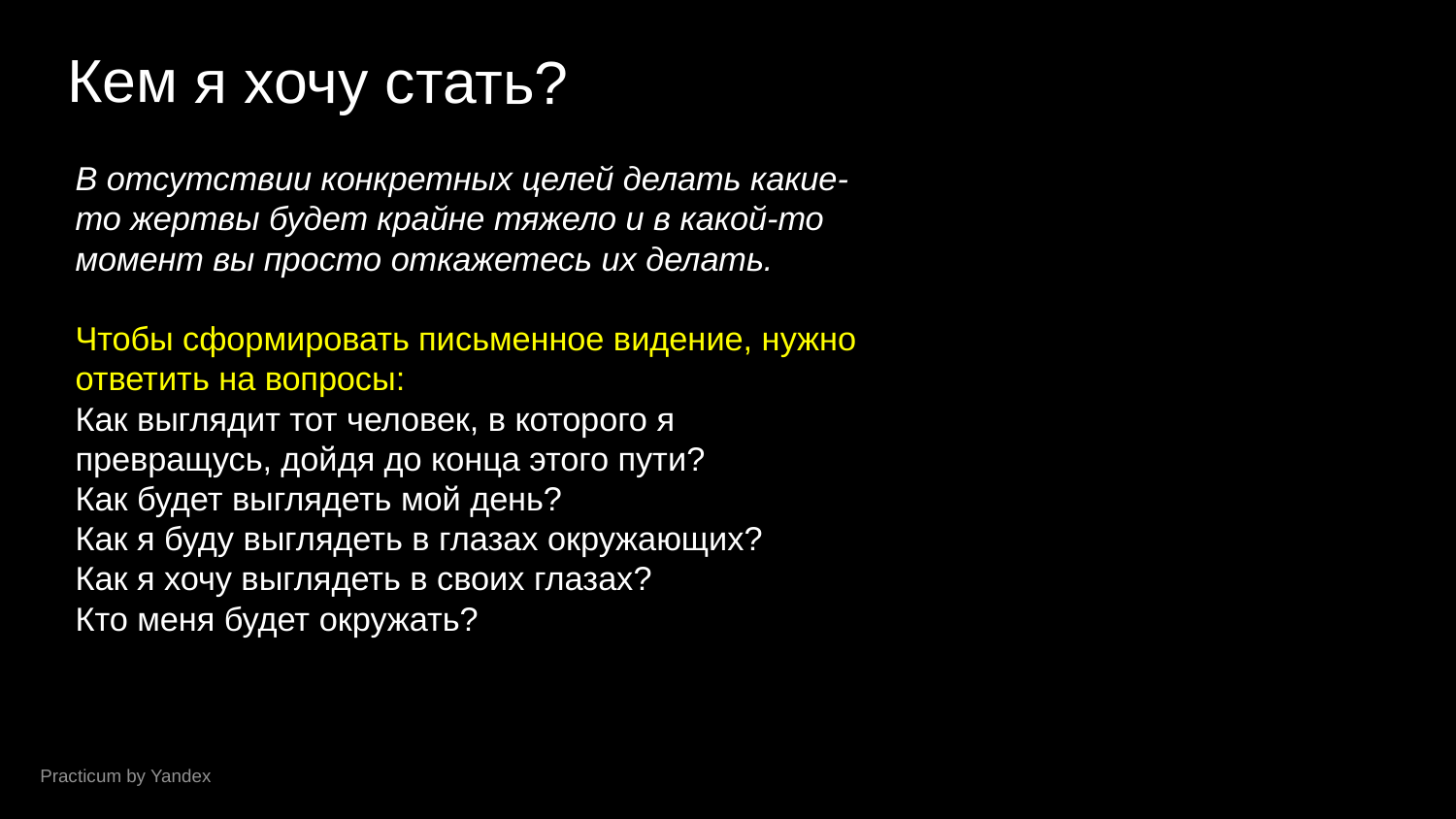

Кем я хочу стать?
В отсутствии конкретных целей делать какие-то жертвы будет крайне тяжело и в какой-то момент вы просто откажетесь их делать.

Чтобы сформировать письменное видение, нужно ответить на вопросы:
Как выглядит тот человек, в которого я превращусь, дойдя до конца этого пути?
Как будет выглядеть мой день?
Как я буду выглядеть в глазах окружающих?
Как я хочу выглядеть в своих глазах?
Кто меня будет окружать?
Practicum by Yandex